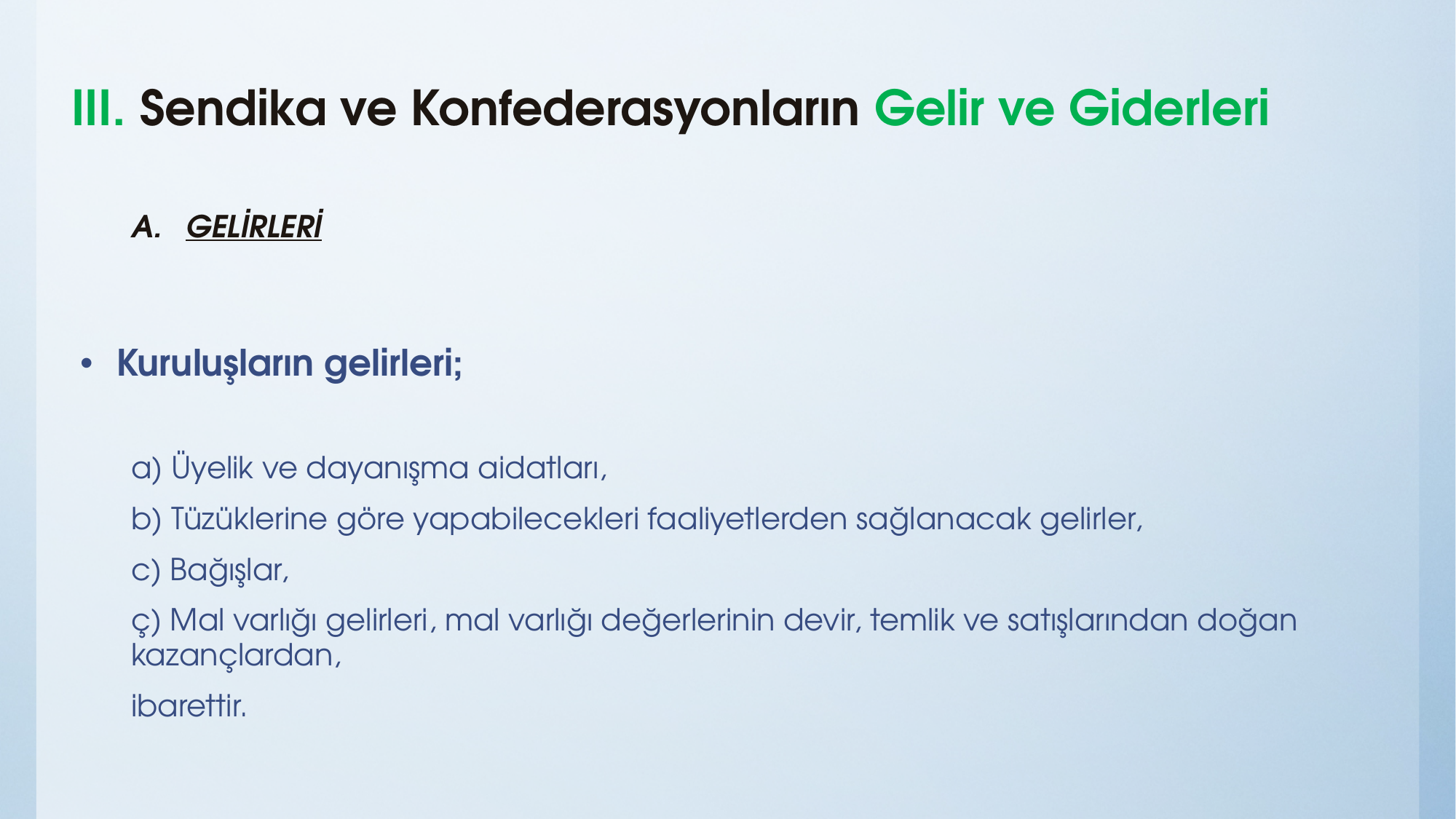

# III. Sendika ve Konfederasyonların Gelir ve Giderleri

GELİRLERİ

Kuruluşların gelirleri;

a) Üyelik ve dayanışma aidatları,
b) Tüzüklerine göre yapabilecekleri faaliyetlerden sağlanacak gelirler,
c) Bağışlar,
ç) Mal varlığı gelirleri, mal varlığı değerlerinin devir, temlik ve satışlarından doğan kazançlardan,
ibarettir.